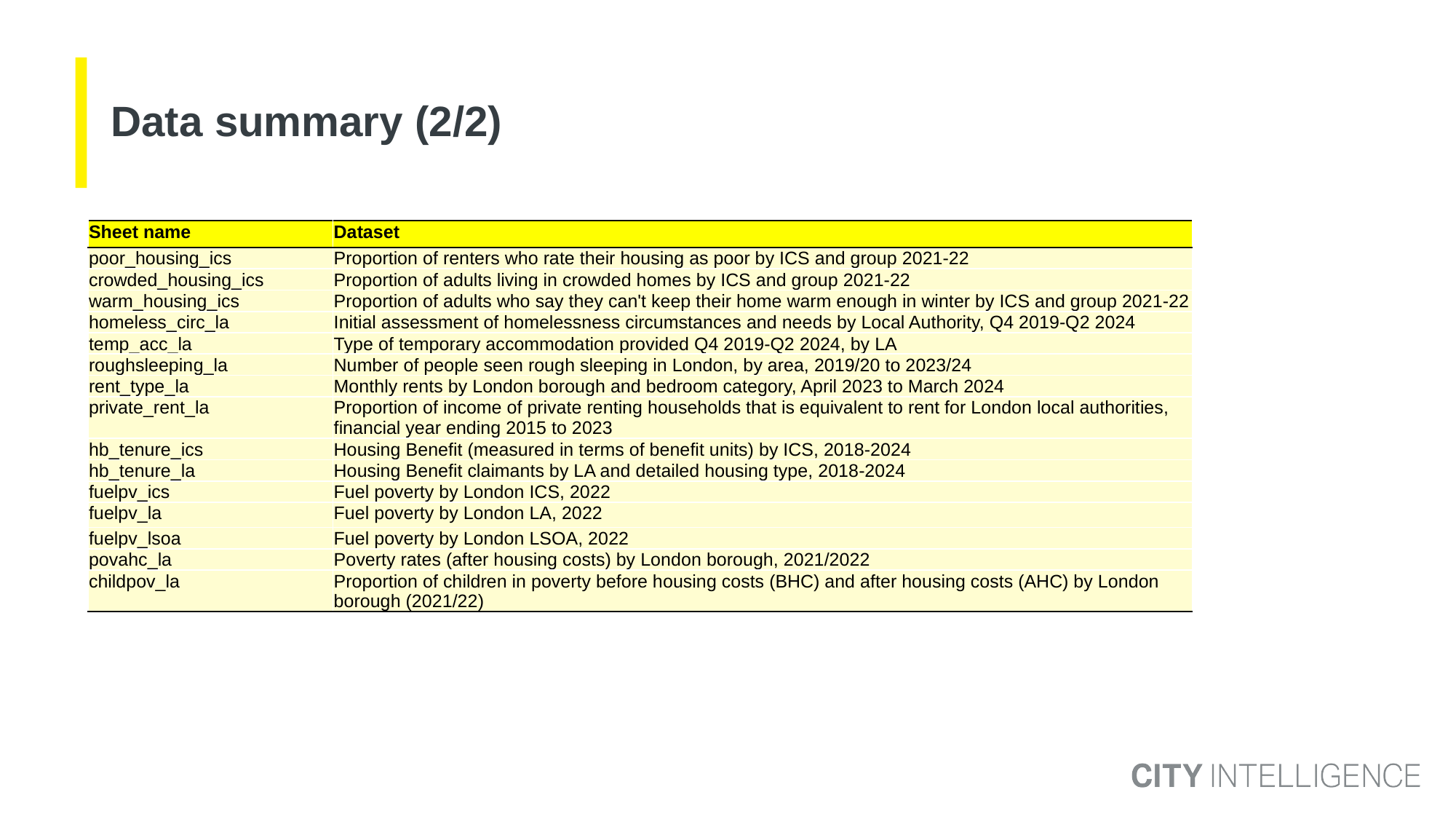

# Data summary (2/2)

| Sheet name | Dataset |
| --- | --- |
| poor\_housing\_ics | Proportion of renters who rate their housing as poor by ICS and group 2021-22 |
| crowded\_housing\_ics | Proportion of adults living in crowded homes by ICS and group 2021-22 |
| warm\_housing\_ics | Proportion of adults who say they can't keep their home warm enough in winter by ICS and group 2021-22 |
| homeless\_circ\_la | Initial assessment of homelessness circumstances and needs by Local Authority, Q4 2019-Q2 2024 |
| temp\_acc\_la | Type of temporary accommodation provided Q4 2019-Q2 2024, by LA |
| roughsleeping\_la | Number of people seen rough sleeping in London, by area, 2019/20 to 2023/24 |
| rent\_type\_la | Monthly rents by London borough and bedroom category, April 2023 to March 2024 |
| private\_rent\_la | Proportion of income of private renting households that is equivalent to rent for London local authorities, financial year ending 2015 to 2023 |
| hb\_tenure\_ics | Housing Benefit (measured in terms of benefit units) by ICS, 2018-2024 |
| hb\_tenure\_la | Housing Benefit claimants by LA and detailed housing type, 2018-2024 |
| fuelpv\_ics | Fuel poverty by London ICS, 2022 |
| fuelpv\_la | Fuel poverty by London LA, 2022 |
| fuelpv\_lsoa | Fuel poverty by London LSOA, 2022 |
| povahc\_la | Poverty rates (after housing costs) by London borough, 2021/2022 |
| childpov\_la | Proportion of children in poverty before housing costs (BHC) and after housing costs (AHC) by London borough (2021/22) |